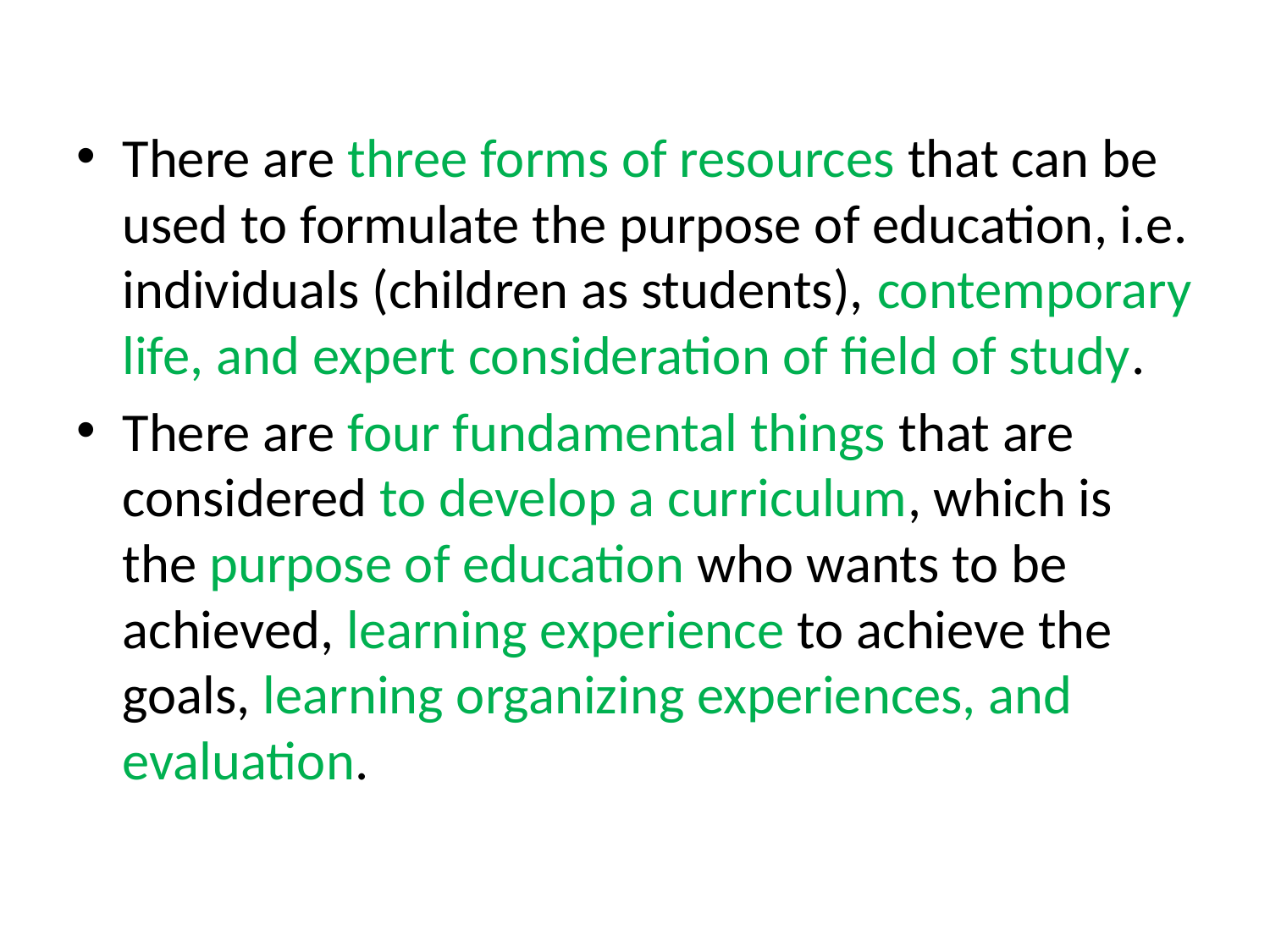

There are three forms of resources that can be used to formulate the purpose of education, i.e. individuals (children as students), contemporary life, and expert consideration of field of study.
There are four fundamental things that are considered to develop a curriculum, which is the purpose of education who wants to be achieved, learning experience to achieve the goals, learning organizing experiences, and evaluation.